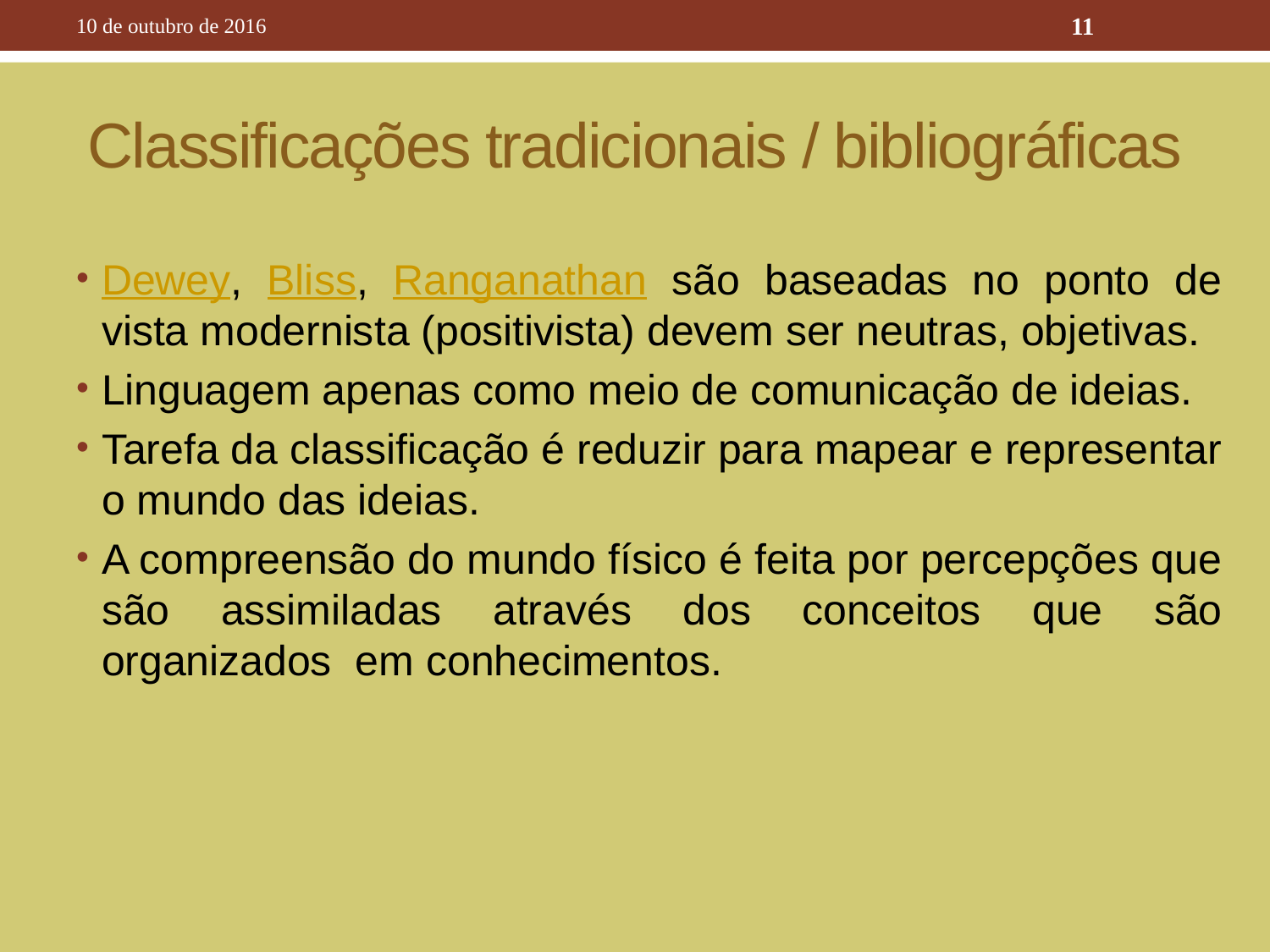

10 de outubro de 2016

11
# Classificações tradicionais / bibliográficas
Dewey, Bliss, Ranganathan são baseadas no ponto de vista modernista (positivista) devem ser neutras, objetivas.
Linguagem apenas como meio de comunicação de ideias.
Tarefa da classificação é reduzir para mapear e representar o mundo das ideias.
A compreensão do mundo físico é feita por percepções que são assimiladas através dos conceitos que são organizados  em conhecimentos.